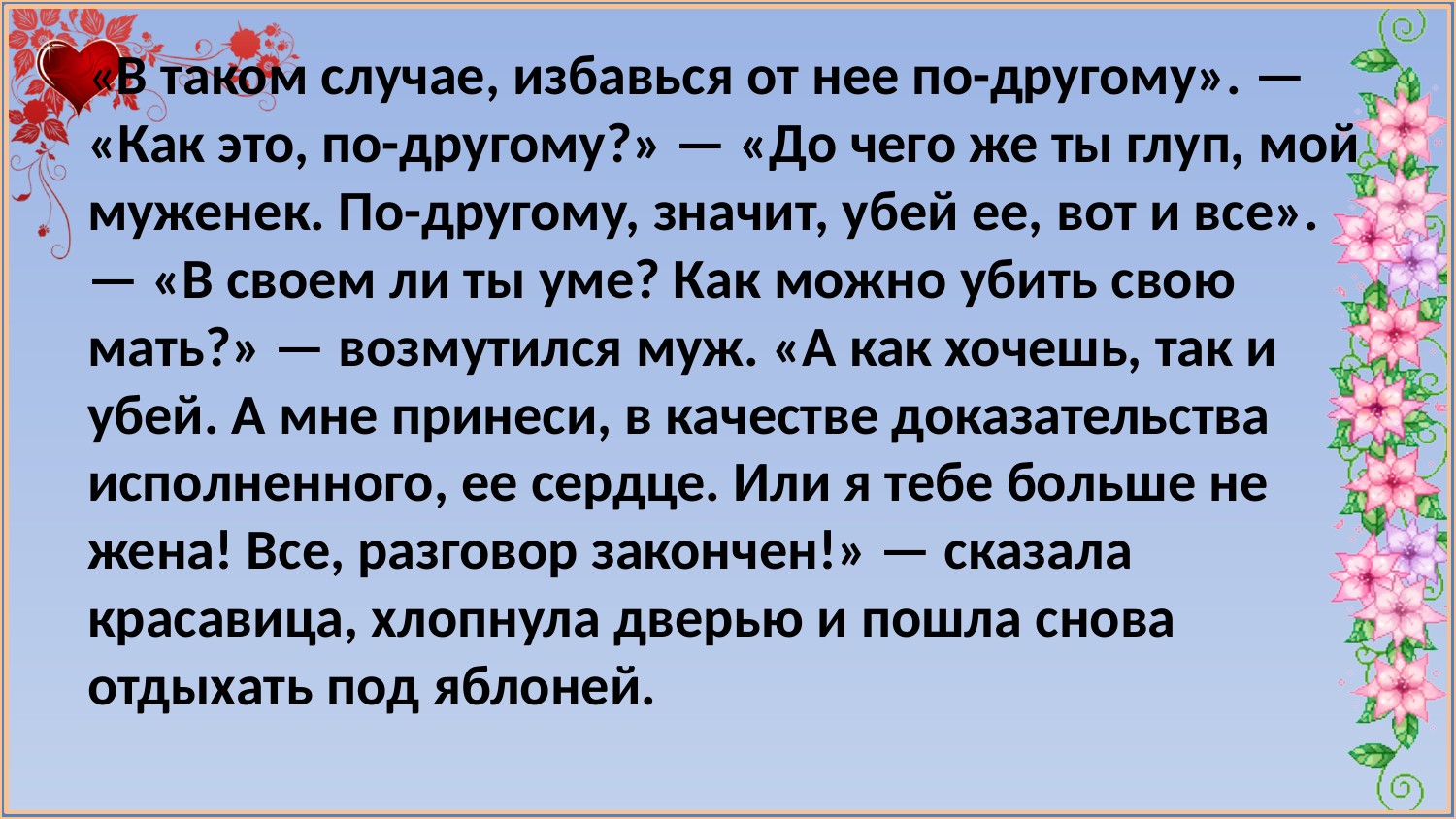

#
«В таком случае, избавься от нее по-другому». — «Как это, по-другому?» — «До чего же ты глуп, мой муженек. По-другому, значит, убей ее, вот и все». — «В своем ли ты уме? Как можно убить свою мать?» — возмутился муж. «А как хочешь, так и убей. А мне принеси, в качестве доказательства исполненного, ее сердце. Или я тебе больше не жена! Все, разговор закончен!» — сказала красавица, хлопнула дверью и пошла снова отдыхать под яблоней.